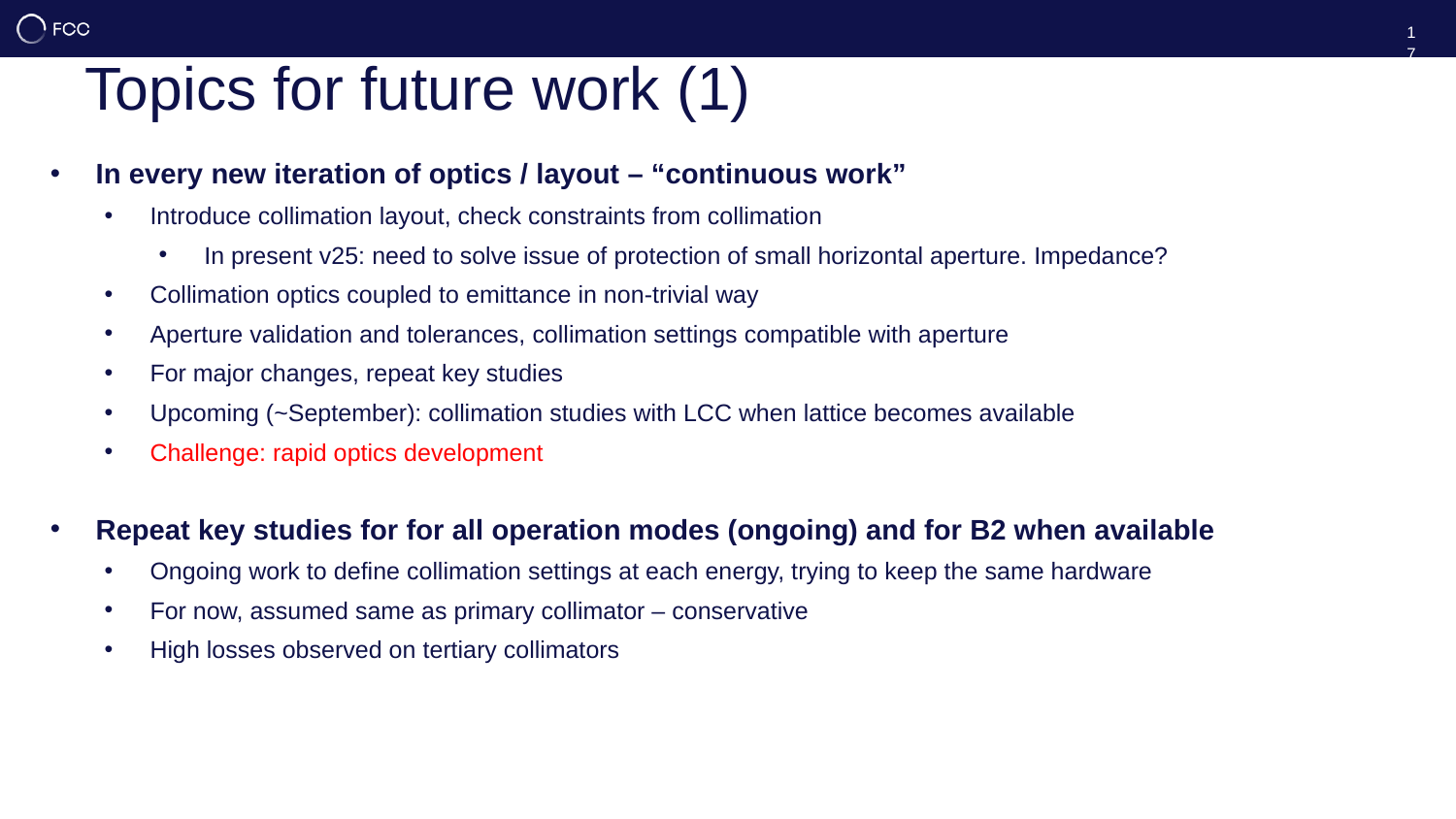

17
# Topics for future work (1)
In every new iteration of optics / layout – “continuous work”
Introduce collimation layout, check constraints from collimation
In present v25: need to solve issue of protection of small horizontal aperture. Impedance?
Collimation optics coupled to emittance in non-trivial way
Aperture validation and tolerances, collimation settings compatible with aperture
For major changes, repeat key studies
Upcoming (~September): collimation studies with LCC when lattice becomes available
Challenge: rapid optics development

Repeat key studies for for all operation modes (ongoing) and for B2 when available
Ongoing work to define collimation settings at each energy, trying to keep the same hardware
For now, assumed same as primary collimator – conservative
High losses observed on tertiary collimators